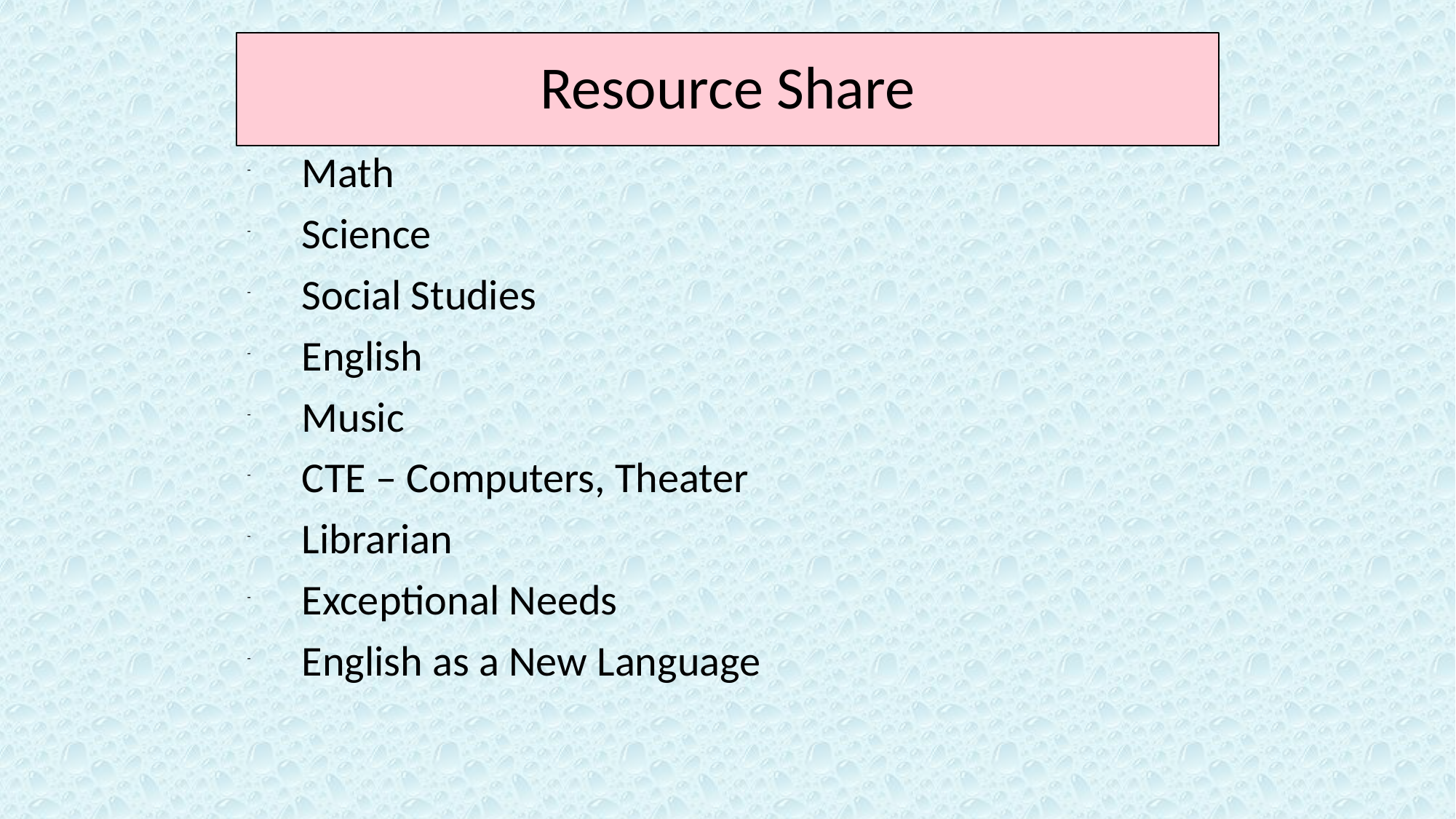

# Resource Share
Math
Science
Social Studies
English
Music
CTE – Computers, Theater
Librarian
Exceptional Needs
English as a New Language